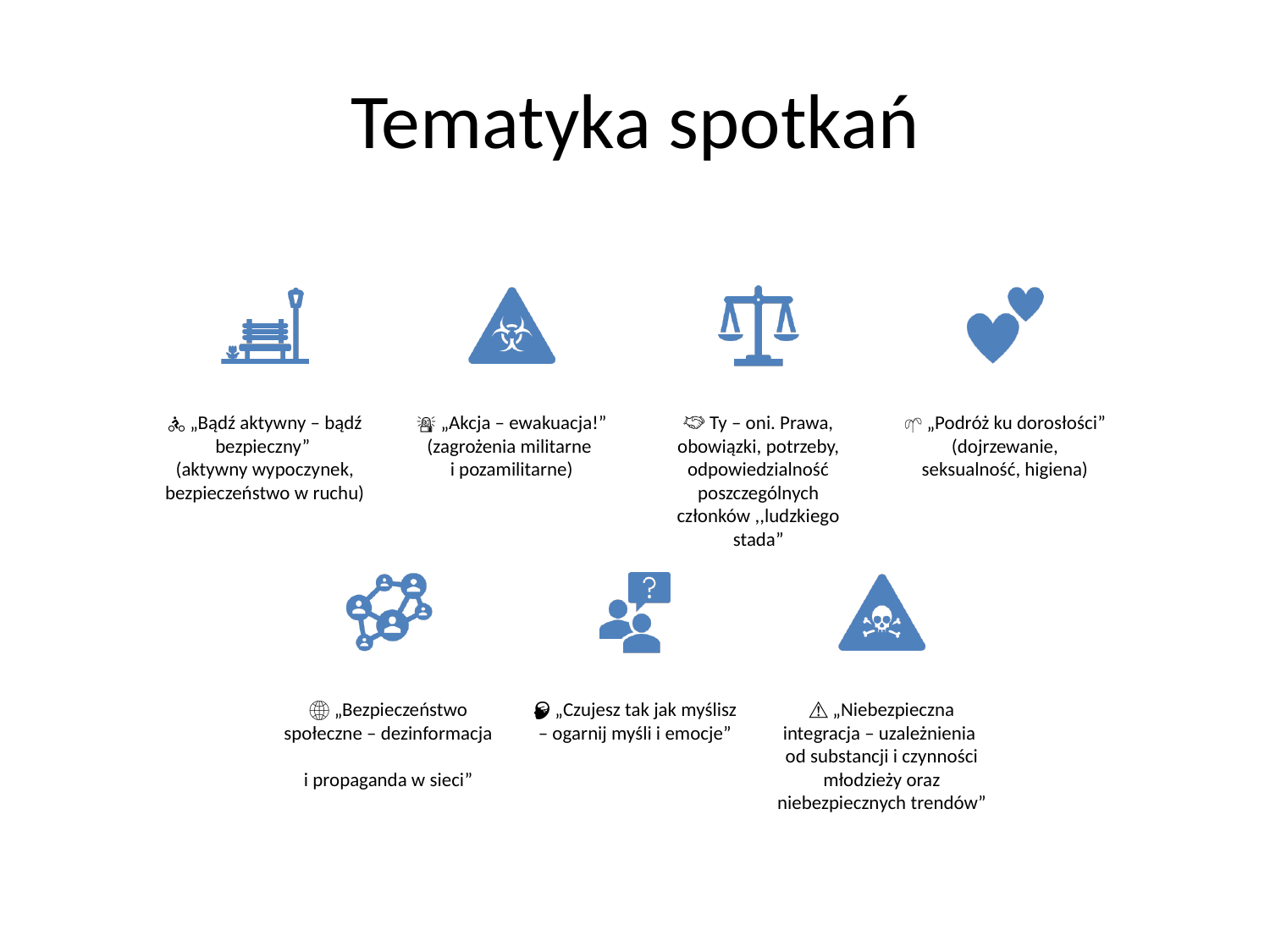

# Tematyka spotkań
🚴 „Bądź aktywny – bądź bezpieczny”
(aktywny wypoczynek, bezpieczeństwo w ruchu)
🚨 „Akcja – ewakuacja!” (zagrożenia militarne
i pozamilitarne)
🤝 Ty – oni. Prawa, obowiązki, potrzeby, odpowiedzialność poszczególnych członków ,,ludzkiego stada”
🌱 „Podróż ku dorosłości” (dojrzewanie, seksualność, higiena)
🌐 „Bezpieczeństwo społeczne – dezinformacja
i propaganda w sieci”
🧠 „Czujesz tak jak myślisz – ogarnij myśli i emocje”
⚠ „Niebezpieczna integracja – uzależnienia
od substancji i czynności młodzieży oraz niebezpiecznych trendów”